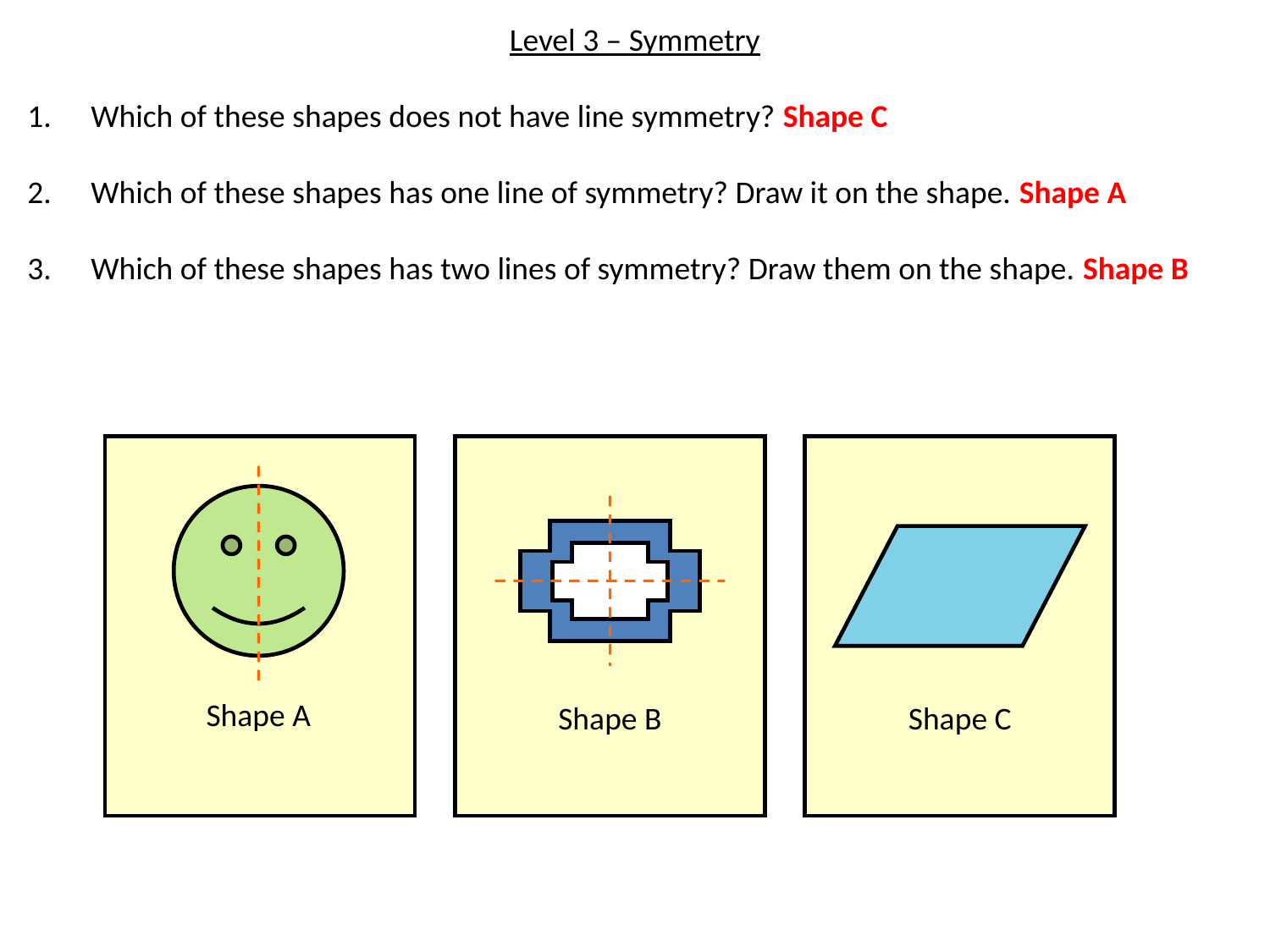

Level 3 – Symmetry

Which of these shapes does not have line symmetry? Shape C

Which of these shapes has one line of symmetry? Draw it on the shape. Shape A

Which of these shapes has two lines of symmetry? Draw them on the shape. Shape B

Shape A
Shape B
Shape C